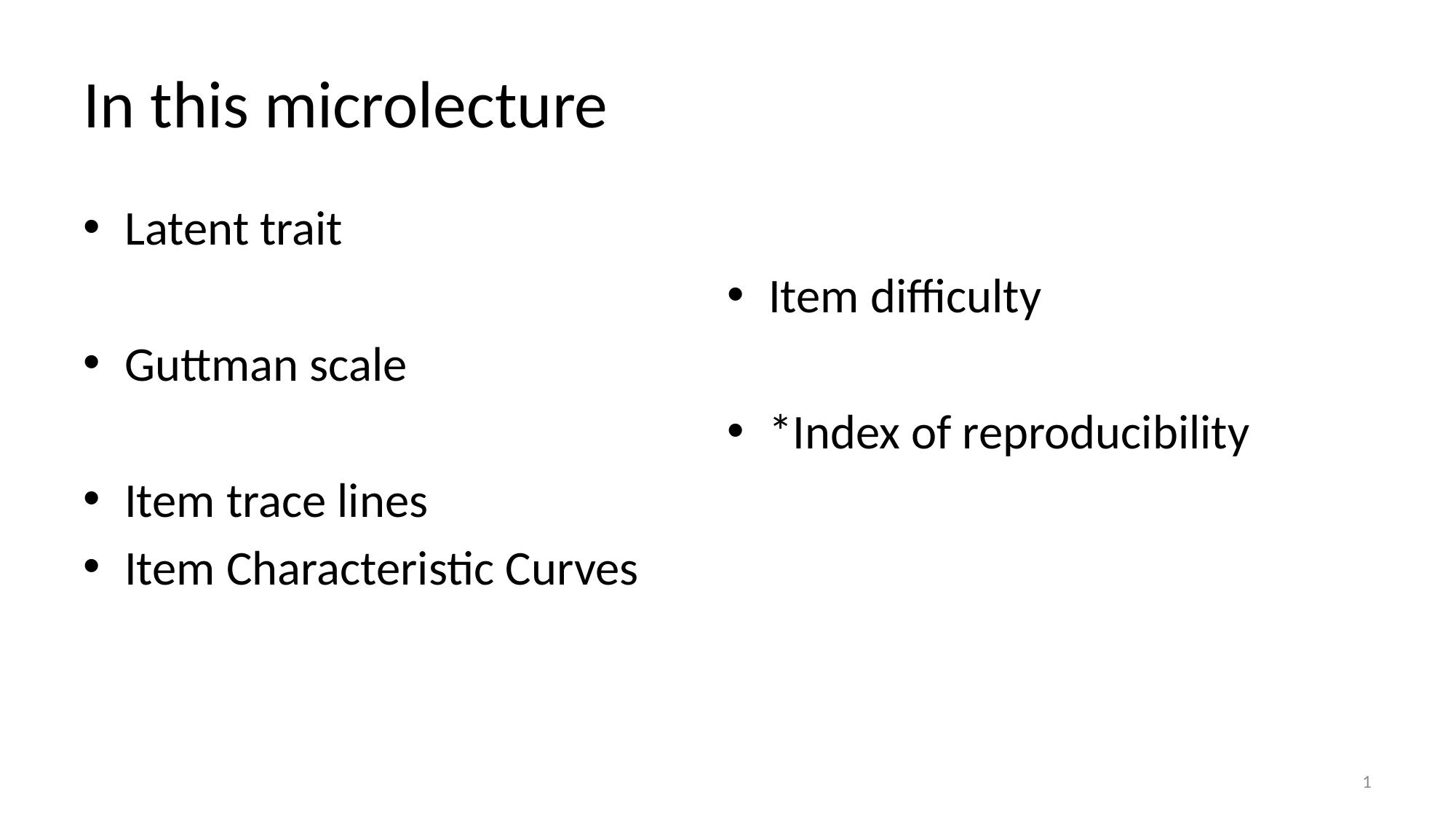

# In this microlecture
Latent trait

Guttman scale

Item trace lines
Item Characteristic Curves

Item difficulty

*Index of reproducibility
1